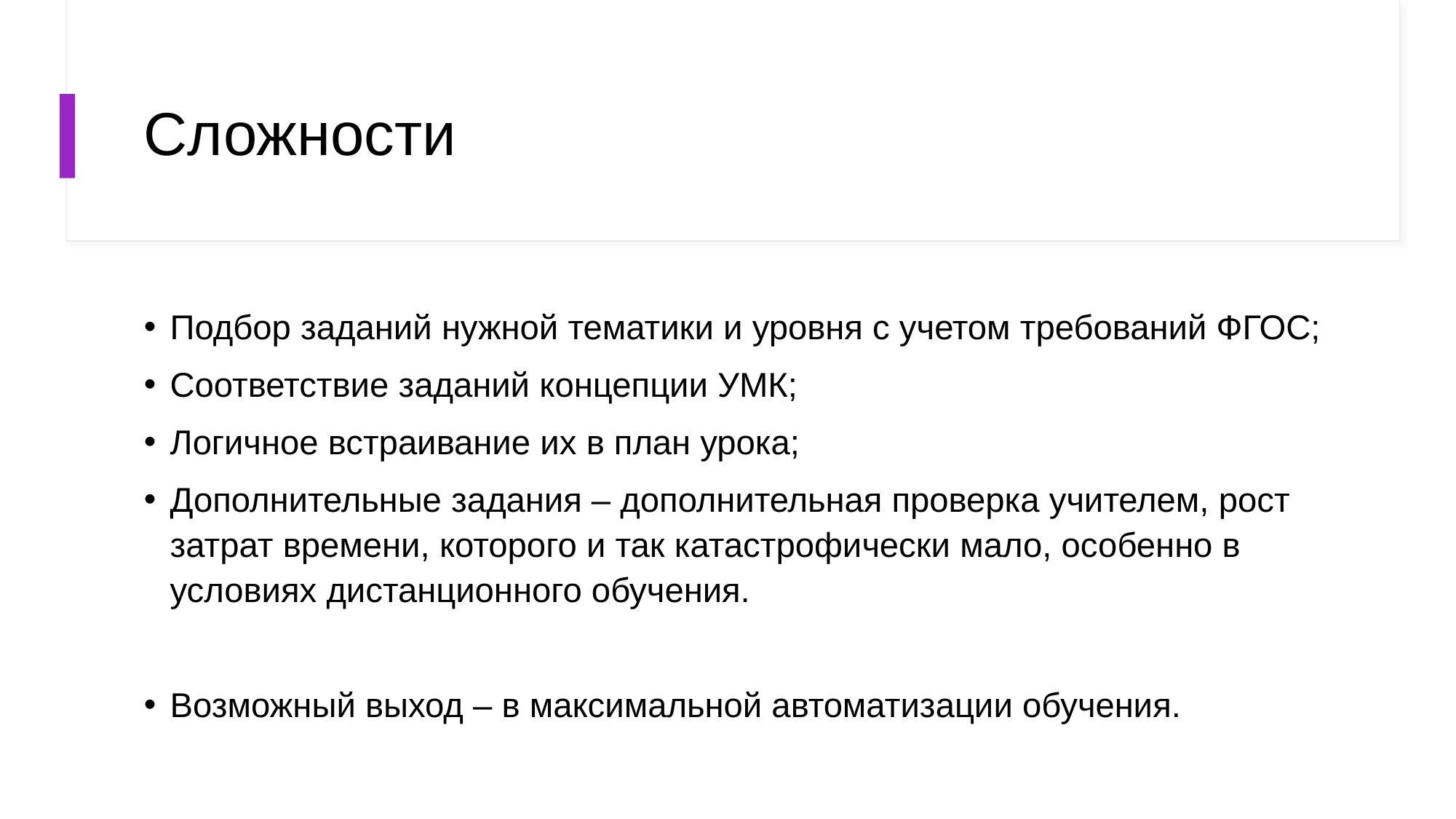

# Сложности
Подбор заданий нужной тематики и уровня с учетом требований ФГОС;
Соответствие заданий концепции УМК;
Логичное встраивание их в план урока;
Дополнительные задания – дополнительная проверка учителем, рост затрат времени, которого и так катастрофически мало, особенно в условиях дистанционного обучения.

Возможный выход – в максимальной автоматизации обучения.